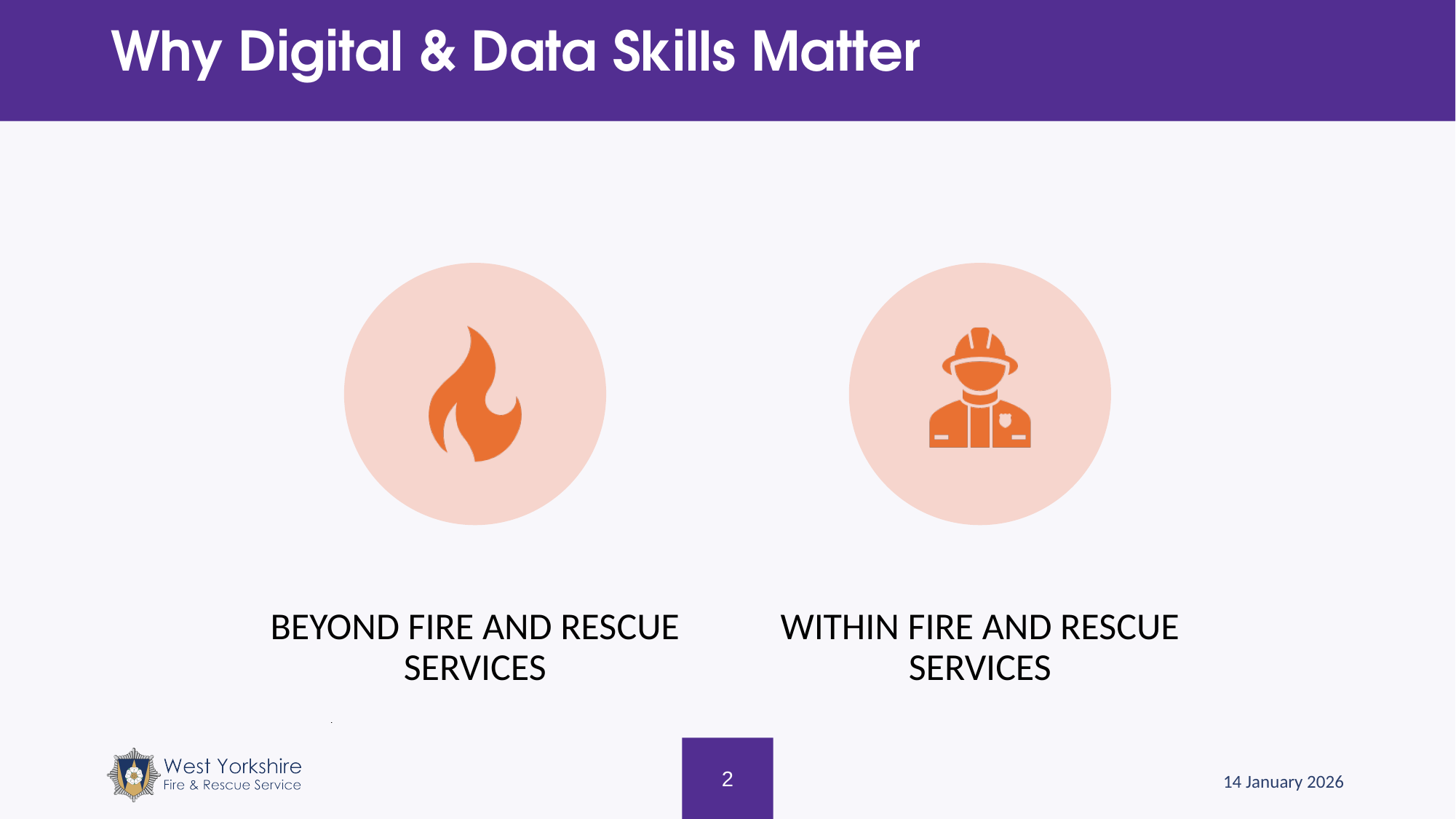

# Why Digital & Data Skills Matter

Beyond Fire and Rescue Services
Within Fire and Rescue Services
2
14 January 2026